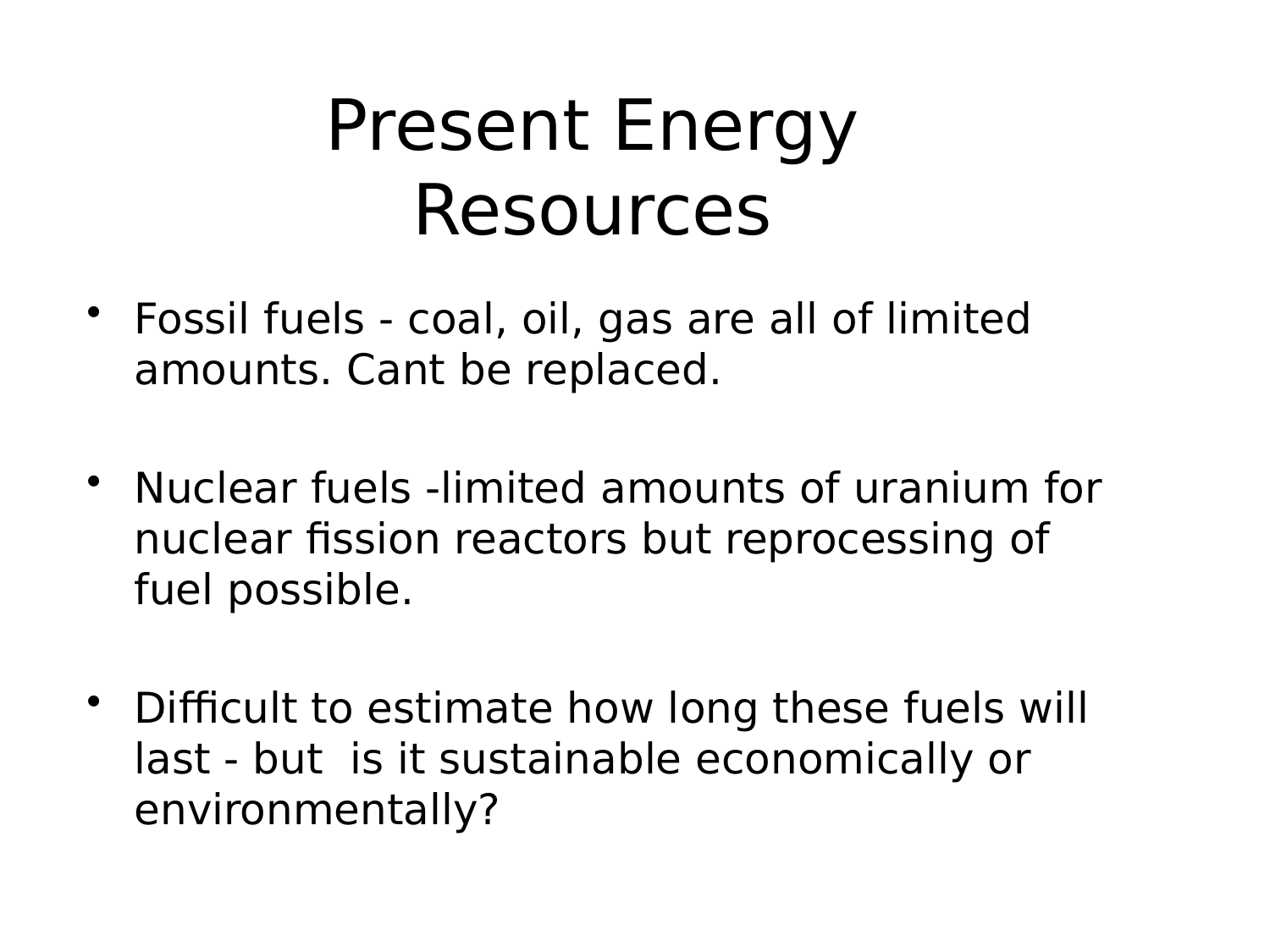

# Present Energy Resources
Fossil fuels - coal, oil, gas are all of limited amounts. Cant be replaced.

Nuclear fuels -limited amounts of uranium for nuclear fission reactors but reprocessing of fuel possible.

Difficult to estimate how long these fuels will last - but  is it sustainable economically or environmentally?